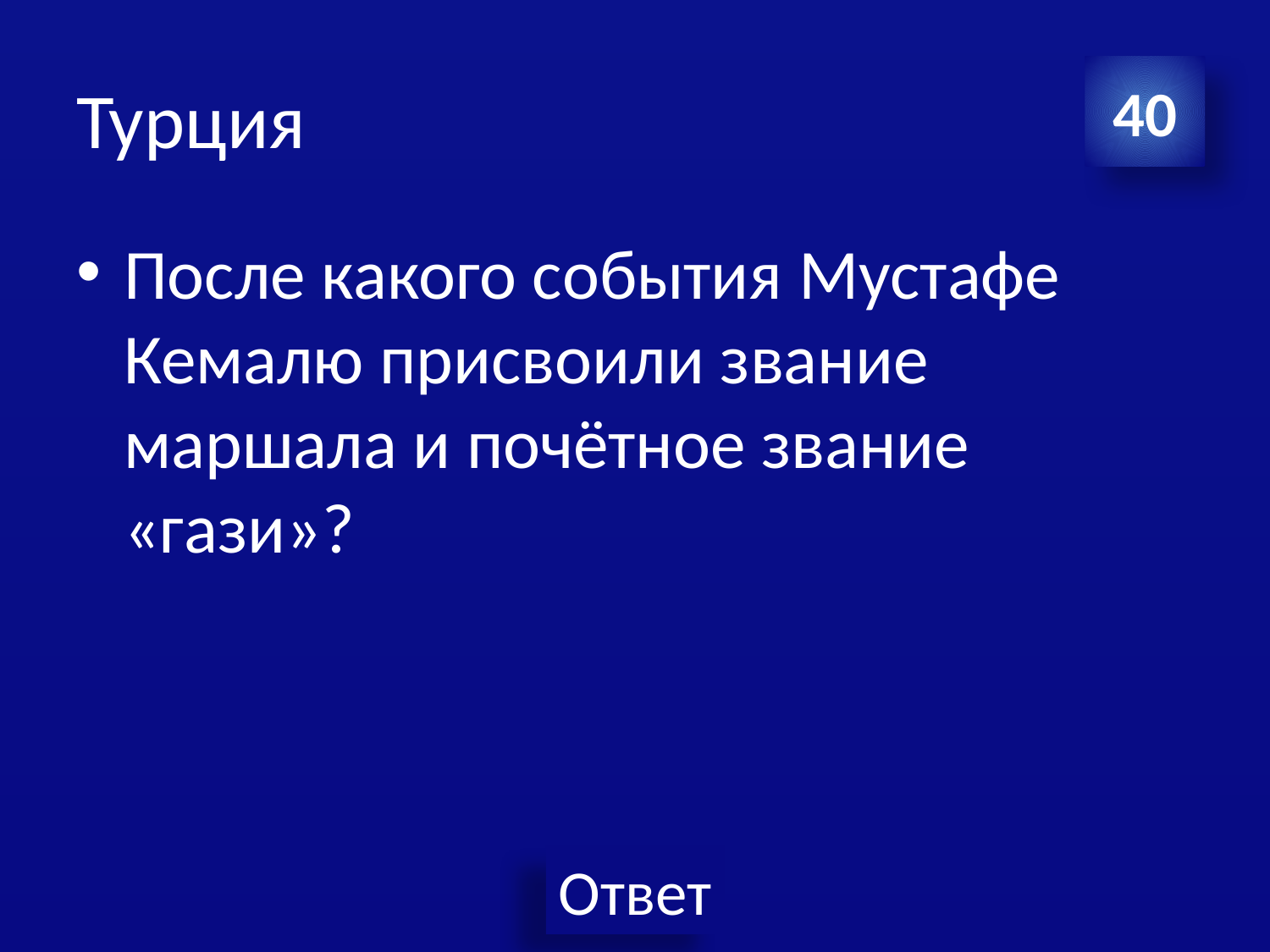

# Турция
40
После какого события Мустафе Кемалю присвоили звание маршала и почётное звание «гази»?